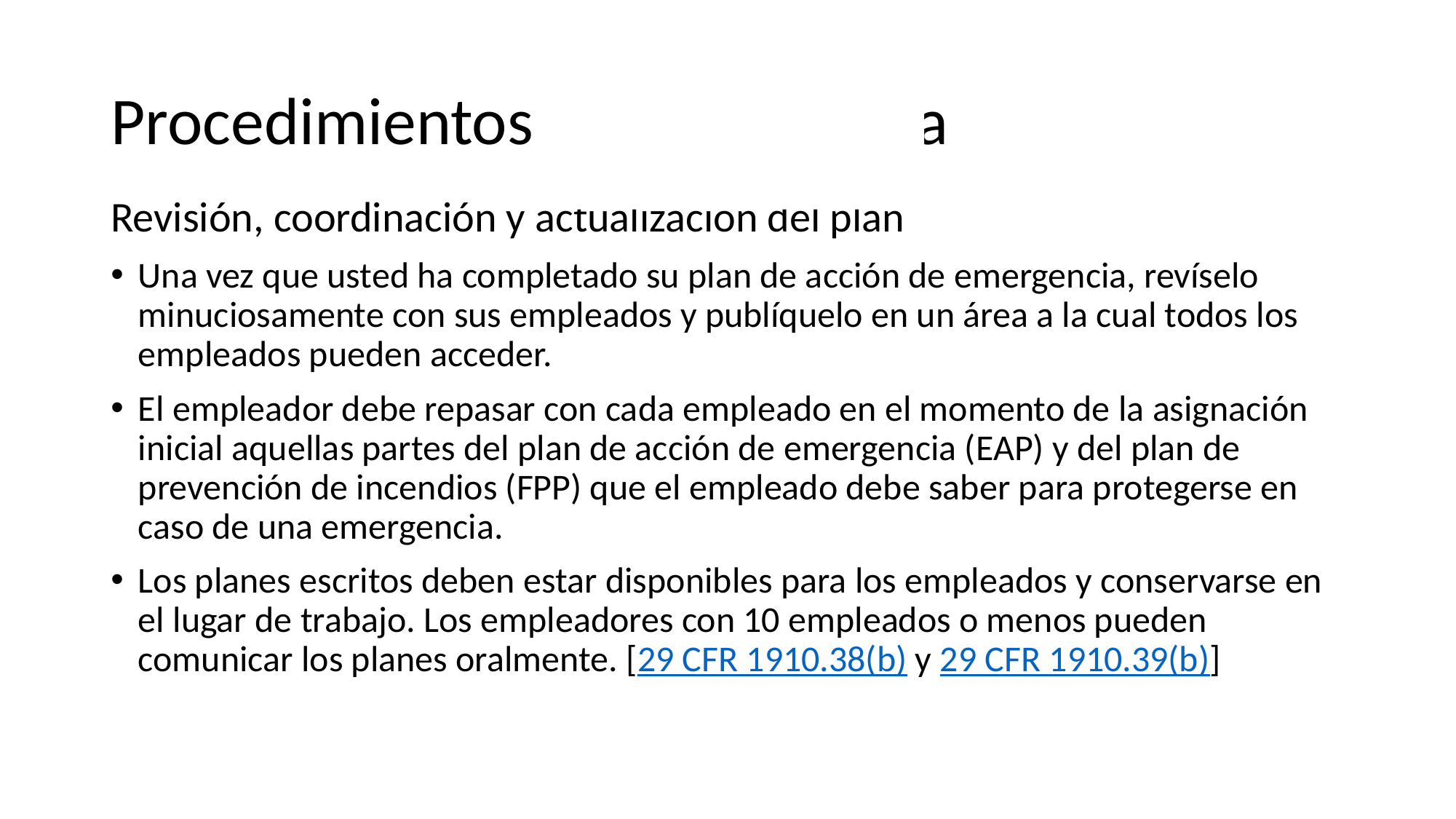

Individual roles and responsibilities.
Threats, hazards, and protective actions.
Notification, warning, and communications procedures.
Means for locating family members in an emergency.

Emergency response procedures.
Evacuation, shelter, and accountability procedures.
Location and use of common emergency equipment.
Emergency shutdown procedures.

# Procedimientos de emergencia
Revisión, coordinación y actualización del plan
Una vez que usted ha completado su plan de acción de emergencia, revíselo minuciosamente con sus empleados y publíquelo en un área a la cual todos los empleados pueden acceder.
El empleador debe repasar con cada empleado en el momento de la asignación inicial aquellas partes del plan de acción de emergencia (EAP) y del plan de prevención de incendios (FPP) que el empleado debe saber para protegerse en caso de una emergencia.
Los planes escritos deben estar disponibles para los empleados y conservarse en el lugar de trabajo. Los empleadores con 10 empleados o menos pueden comunicar los planes oralmente. [29 CFR 1910.38(b) y 29 CFR 1910.39(b)]